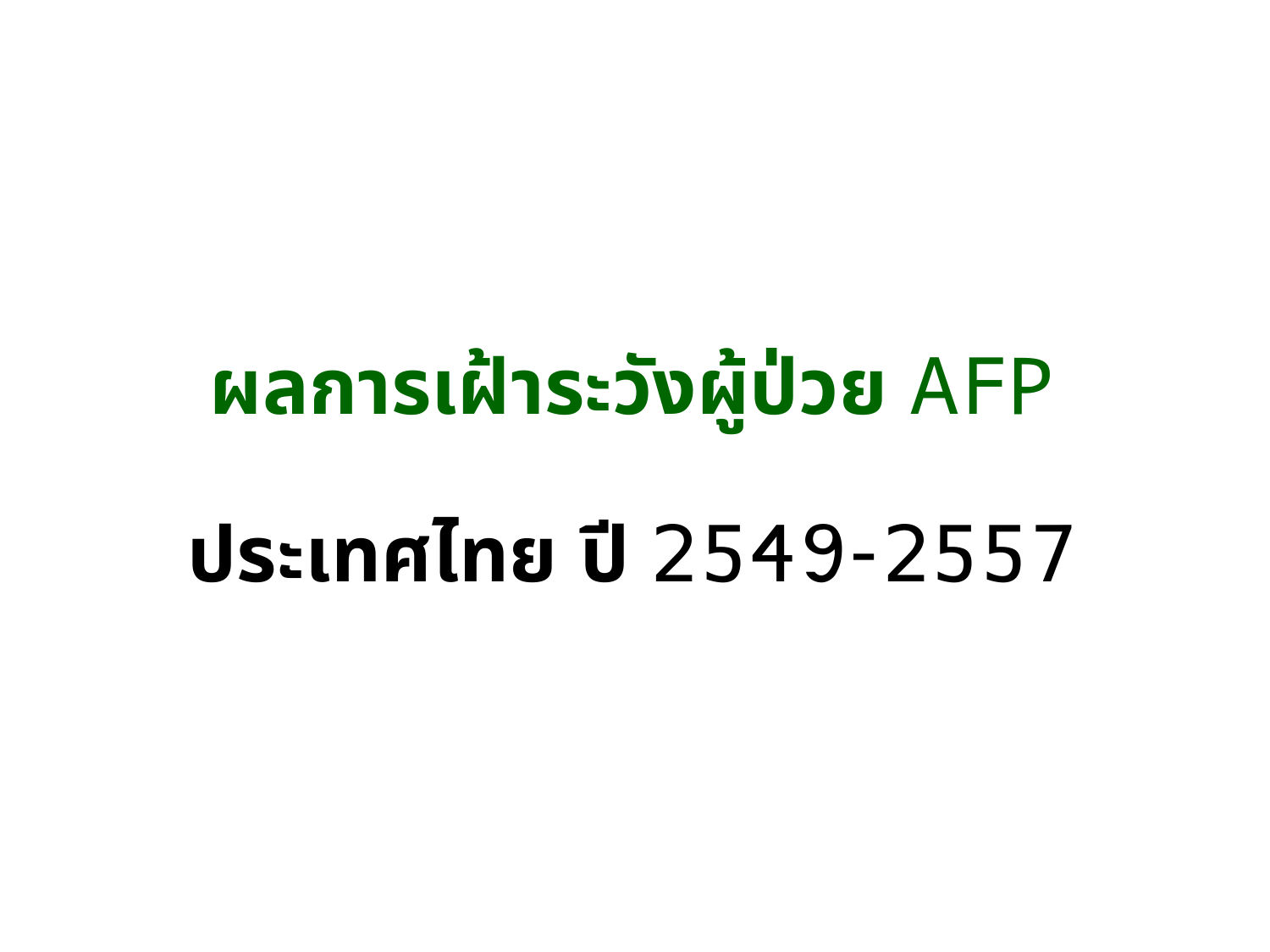

ผลการเฝ้าระวังผู้ป่วย AFP
ประเทศไทย ปี 2549-2557